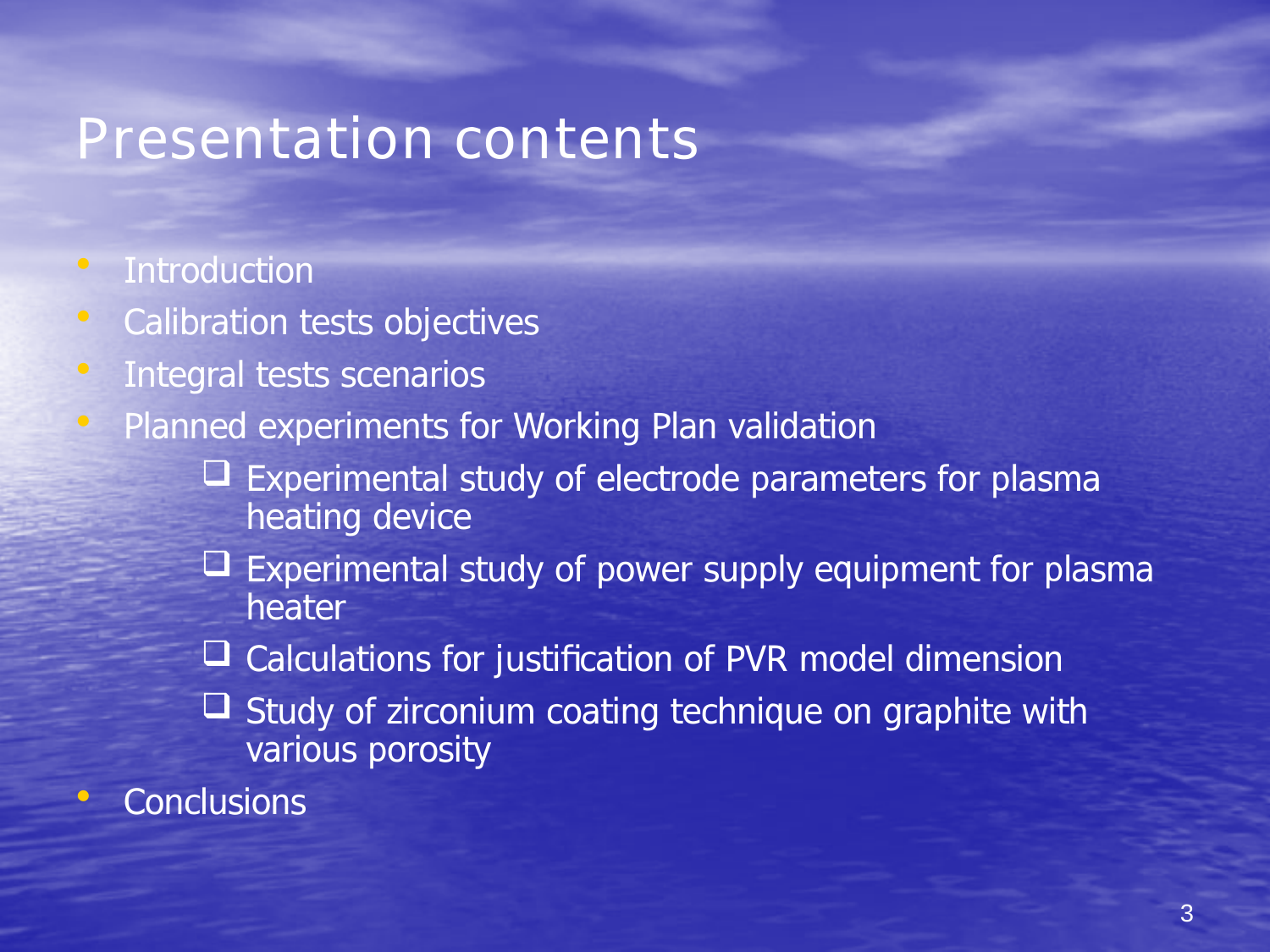

# Presentation contents
Introduction
Calibration tests objectives
Integral tests scenarios
Planned experiments for Working Plan validation
Experimental study of electrode parameters for plasma heating device
Experimental study of power supply equipment for plasma heater
Calculations for justification of PVR model dimension
Study of zirconium coating technique on graphite with various porosity
Conclusions
3